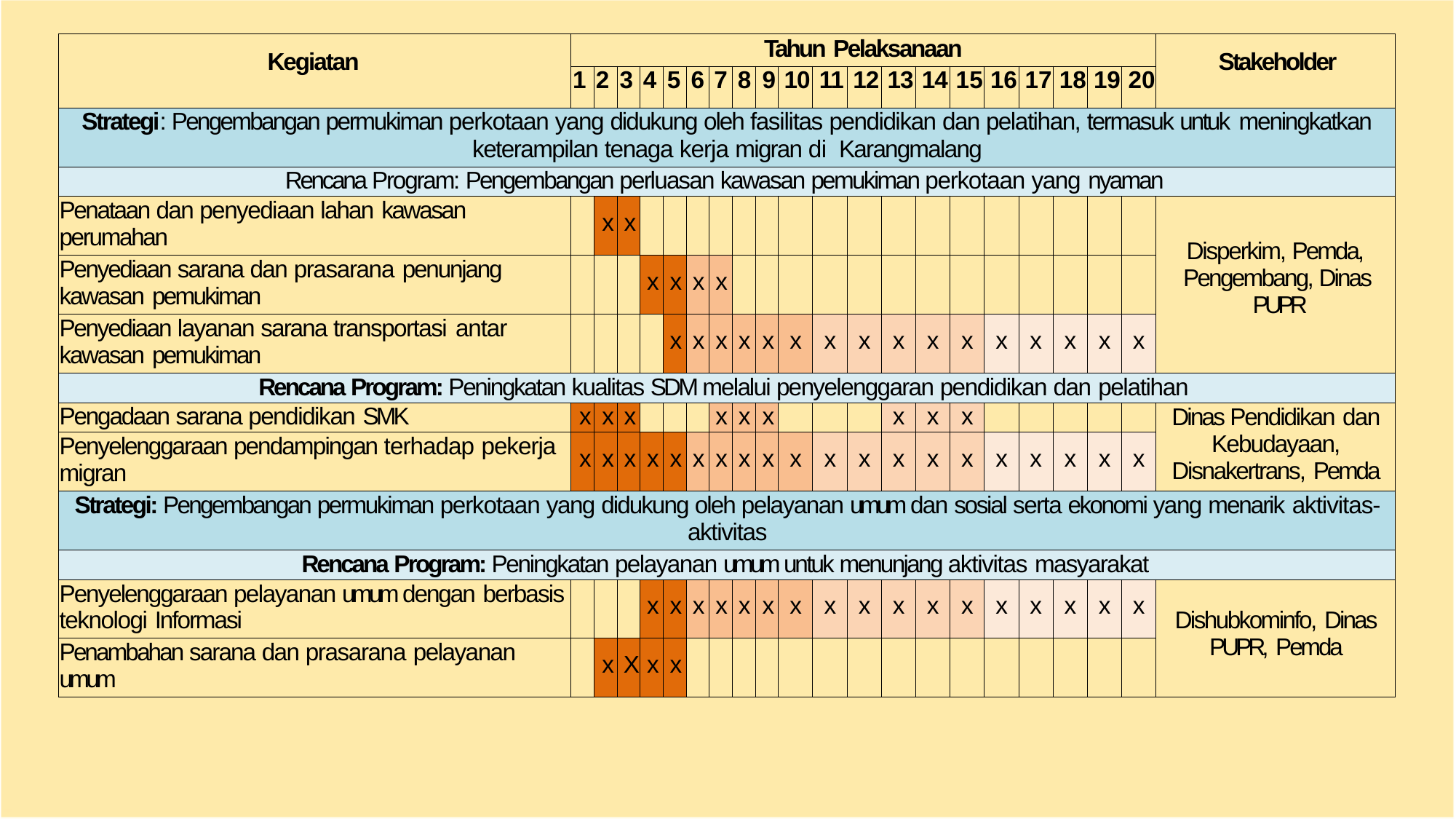

| Kegiatan | Tahun Pelaksanaan |  |  |  |  |  |  |  |  |  |  |  |  |  |  |  |  |  |  |  | Stakeholder |
| --- | --- | --- | --- | --- | --- | --- | --- | --- | --- | --- | --- | --- | --- | --- | --- | --- | --- | --- | --- | --- | --- |
|  | 1 | 2 | 3 | 4 | 5 | 6 | 7 | 8 | 9 | 10 | 11 | 12 | 13 | 14 | 15 | 16 | 17 | 18 | 19 | 20 |  |
| Strategi: Pengembangan permukiman perkotaan yang didukung oleh fasilitas pendidikan dan pelatihan, termasuk untuk meningkatkan keterampilan tenaga kerja migran di Karangmalang |  |  |  |  |  |  |  |  |  |  |  |  |  |  |  |  |  |  |  |  |  |
| Rencana Program: Pengembangan perluasan kawasan pemukiman perkotaan yang nyaman |  |  |  |  |  |  |  |  |  |  |  |  |  |  |  |  |  |  |  |  |  |
| Penataan dan penyediaan lahan kawasan perumahan |  | x | x |  |  |  |  |  |  |  |  |  |  |  |  |  |  |  |  |  | Disperkim, Pemda, Pengembang, Dinas PUPR |
| Penyediaan sarana dan prasarana penunjang kawasan pemukiman |  |  |  | x | x | x | x |  |  |  |  |  |  |  |  |  |  |  |  |  |  |
| Penyediaan layanan sarana transportasi antar kawasan pemukiman |  |  |  |  | x | x | x | x | x | x | x | x | x | x | x | x | x | x | x | x |  |
| Rencana Program: Peningkatan kualitas SDM melalui penyelenggaran pendidikan dan pelatihan |  |  |  |  |  |  |  |  |  |  |  |  |  |  |  |  |  |  |  |  |  |
| Pengadaan sarana pendidikan SMK | x | x | x |  |  |  | x | x | x |  |  |  | x | x | x |  |  |  |  |  | Dinas Pendidikan dan Kebudayaan, Disnakertrans, Pemda |
| Penyelenggaraan pendampingan terhadap pekerja migran | x | x | x | x | x | x | x | x | x | x | x | x | x | x | x | x | x | x | x | x |  |
| Strategi: Pengembangan permukiman perkotaan yang didukung oleh pelayanan umum dan sosial serta ekonomi yang menarik aktivitas- aktivitas |  |  |  |  |  |  |  |  |  |  |  |  |  |  |  |  |  |  |  |  |  |
| Rencana Program: Peningkatan pelayanan umum untuk menunjang aktivitas masyarakat |  |  |  |  |  |  |  |  |  |  |  |  |  |  |  |  |  |  |  |  |  |
| Penyelenggaraan pelayanan umum dengan berbasis teknologi Informasi |  |  |  | x | x | x | x | x | x | x | x | x | x | x | x | x | x | x | x | x | Dishubkominfo, Dinas PUPR, Pemda |
| Penambahan sarana dan prasarana pelayanan umum |  | x | X | x | x |  |  |  |  |  |  |  |  |  |  |  |  |  |  |  |  |